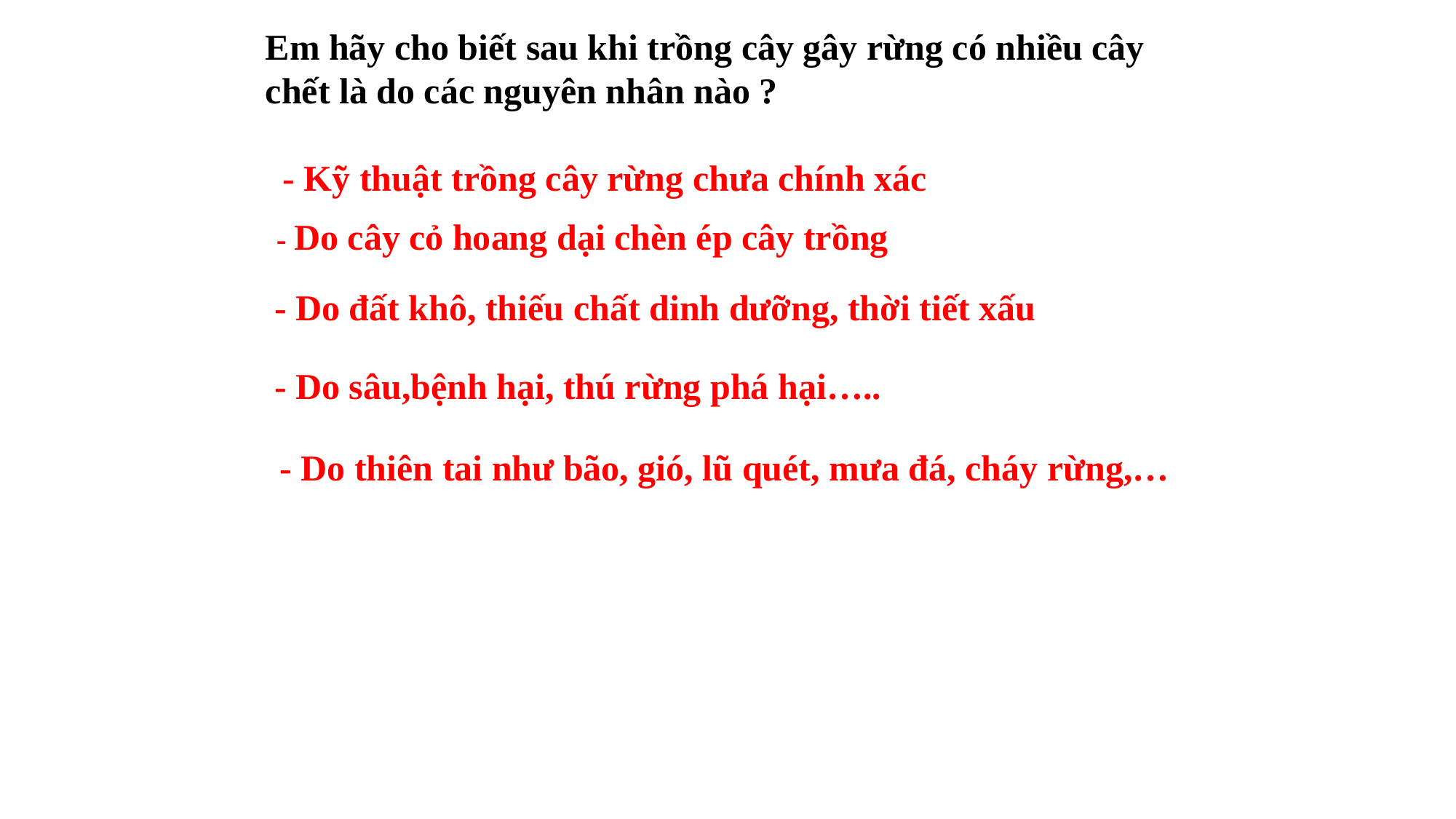

Em hãy cho biết sau khi trồng cây gây rừng có nhiều cây chết là do các nguyên nhân nào ?
- Kỹ thuật trồng cây rừng chưa chính xác
- Do cây cỏ hoang dại chèn ép cây trồng
- Do đất khô, thiếu chất dinh dưỡng, thời tiết xấu
- Do sâu,bệnh hại, thú rừng phá hại…..
- Do thiên tai như bão, gió, lũ quét, mưa đá, cháy rừng,…